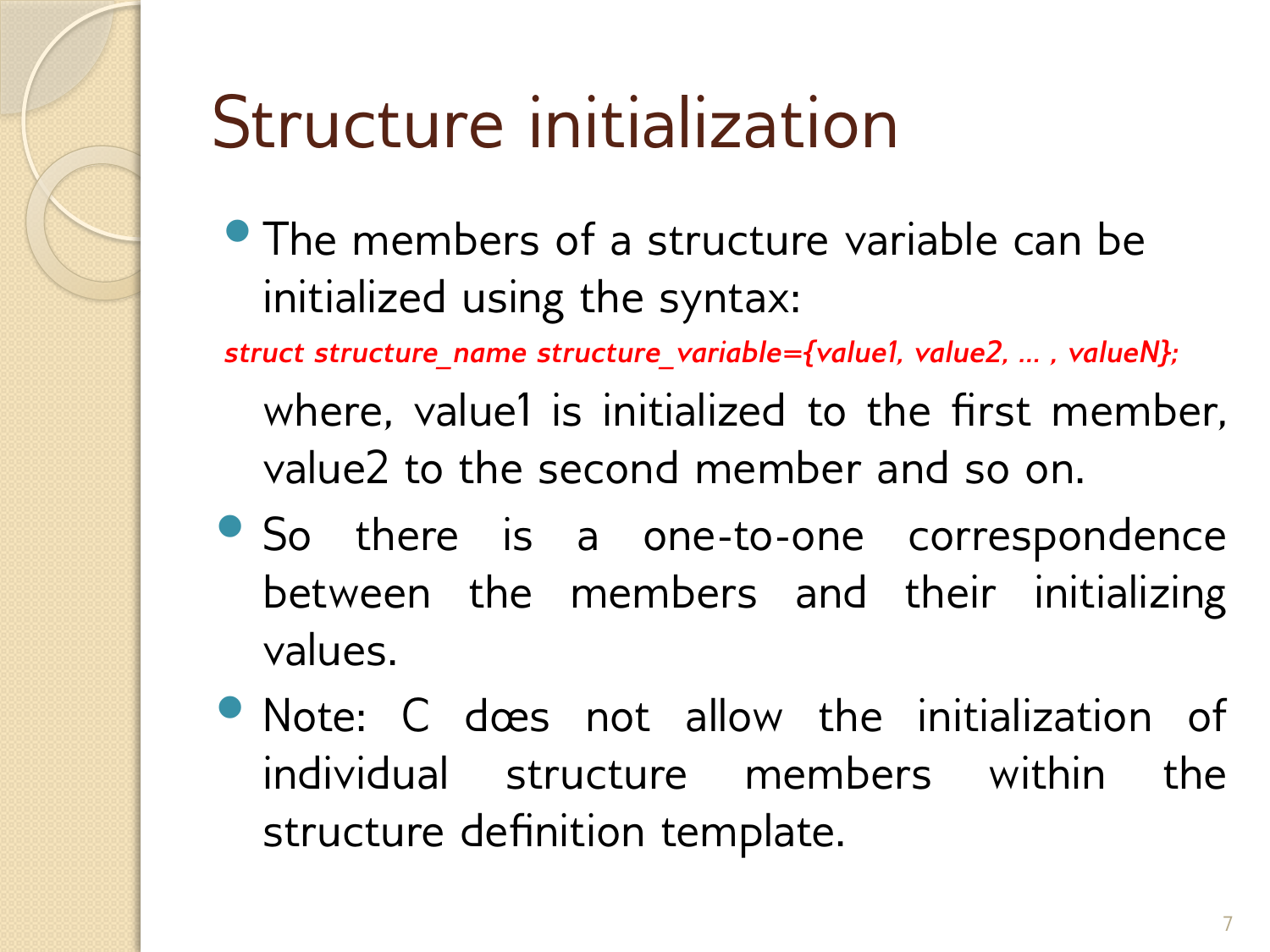

# Structure initialization
The members of a structure variable can be initialized using the syntax:
struct structure_name structure_variable={value1, value2, … , valueN};
	where, value1 is initialized to the first member, value2 to the second member and so on.
So there is a one-to-one correspondence between the members and their initializing values.
Note: C does not allow the initialization of individual structure members within the structure definition template.
7